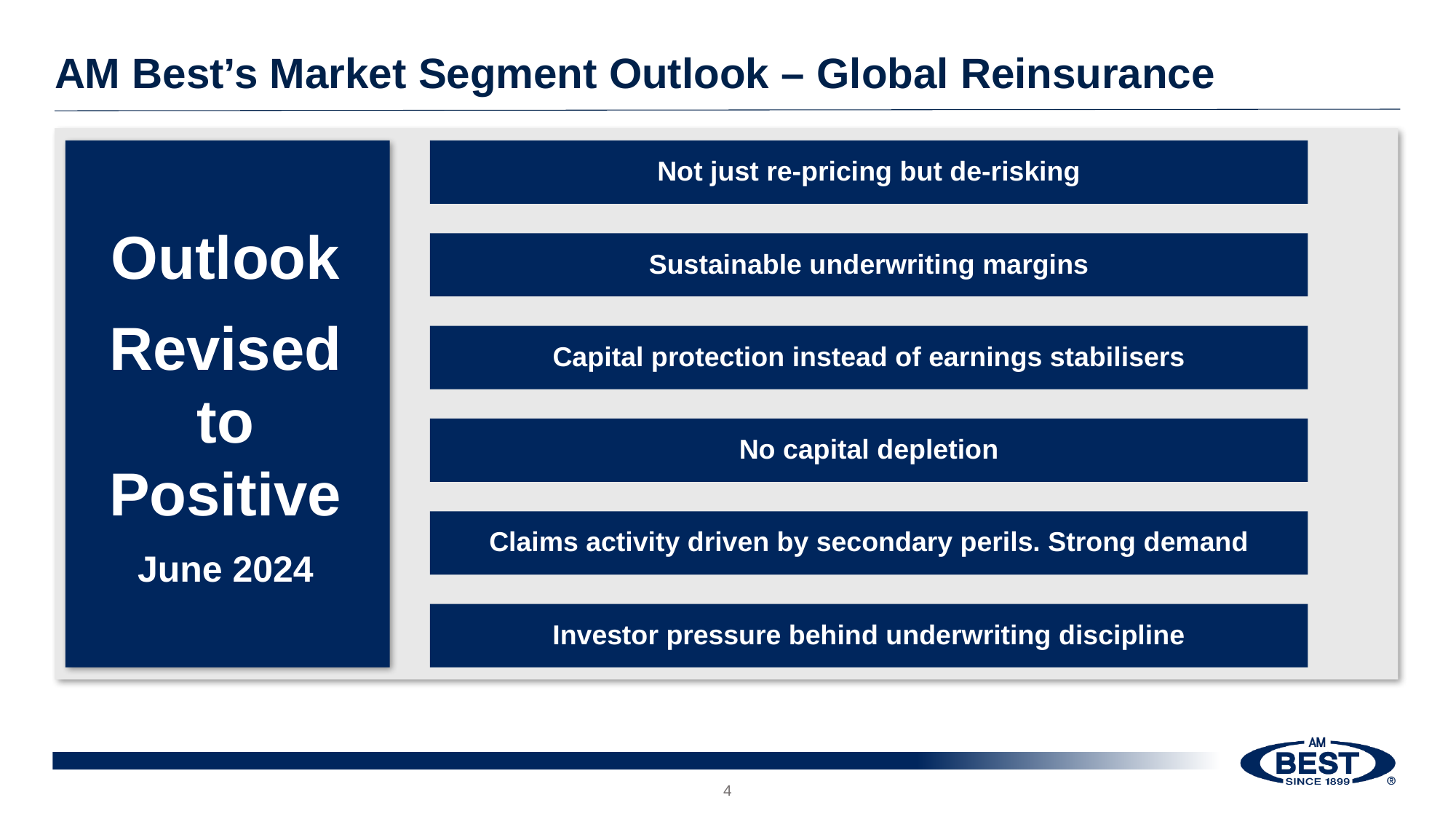

# AM Best’s Market Segment Outlook – Global Reinsurance

Outlook
Revised to Positive
June 2024
Not just re-pricing but de-risking
Sustainable underwriting margins
Capital protection instead of earnings stabilisers
No capital depletion
Claims activity driven by secondary perils. Strong demand
Investor pressure behind underwriting discipline

4